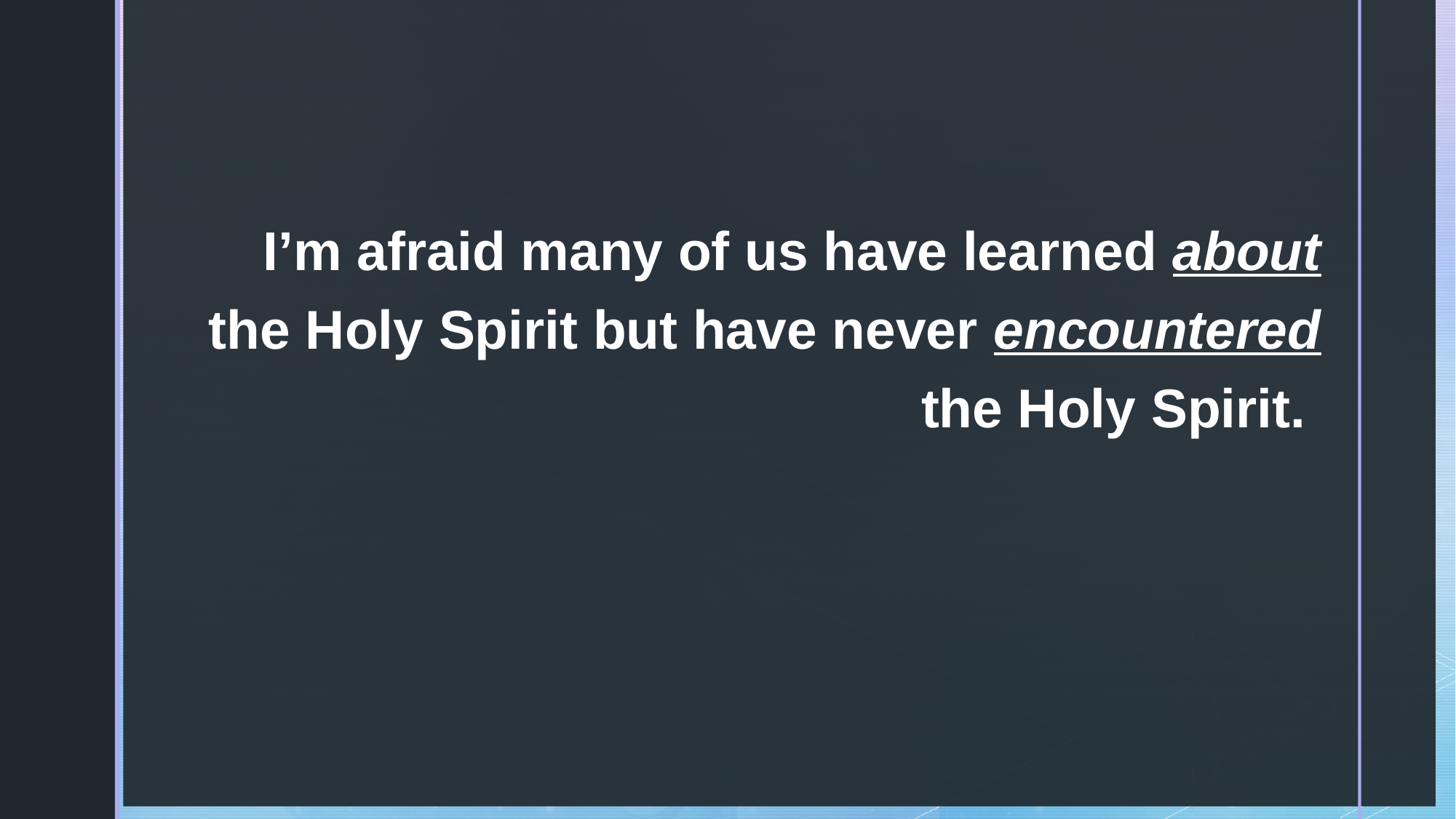

#
I’m afraid many of us have learned about the Holy Spirit but have never encountered the Holy Spirit.